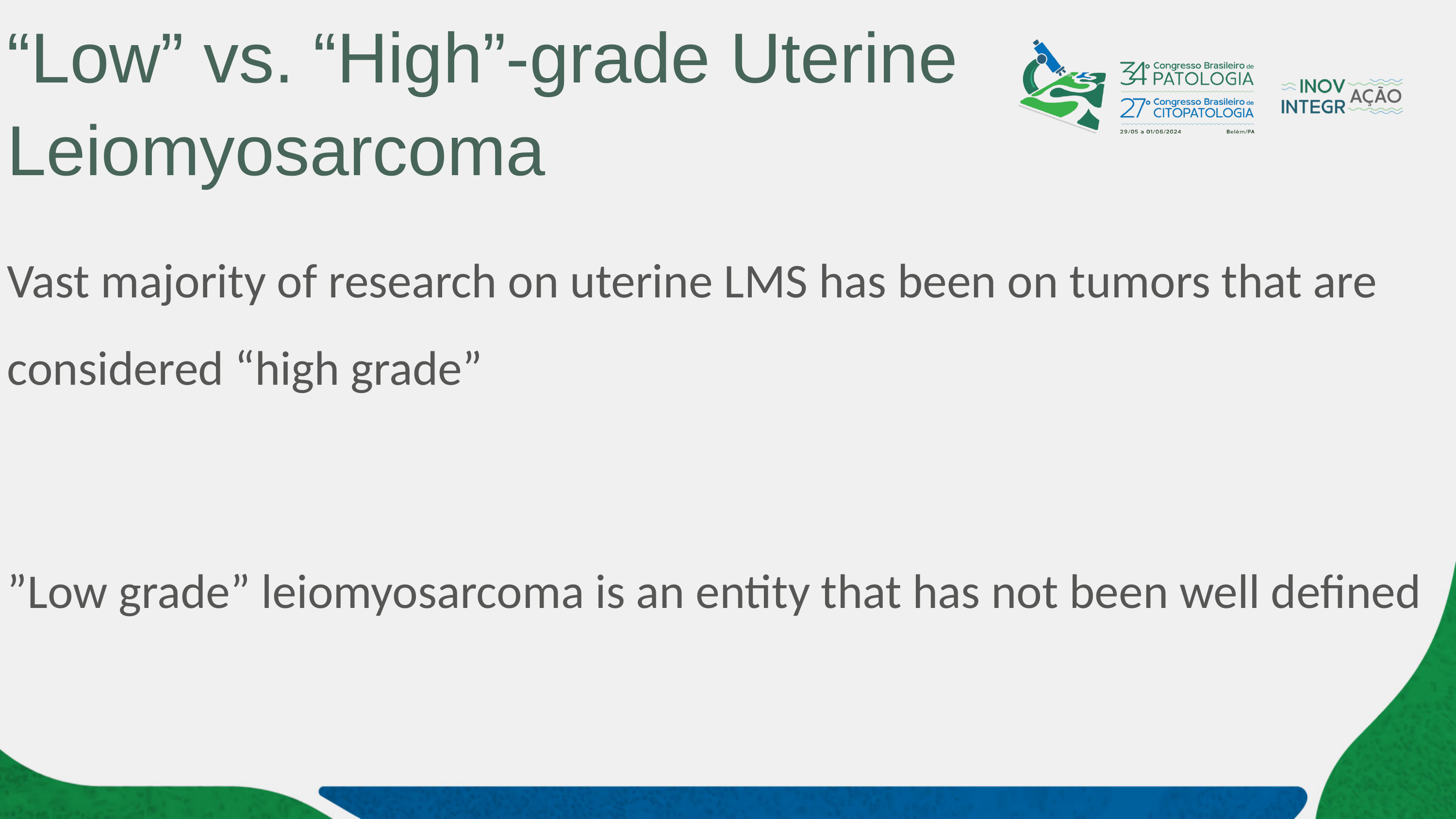

# “Low” vs. “High”-grade Uterine Leiomyosarcoma
Vast majority of research on uterine LMS has been on tumors that are considered “high grade”

”Low grade” leiomyosarcoma is an entity that has not been well defined